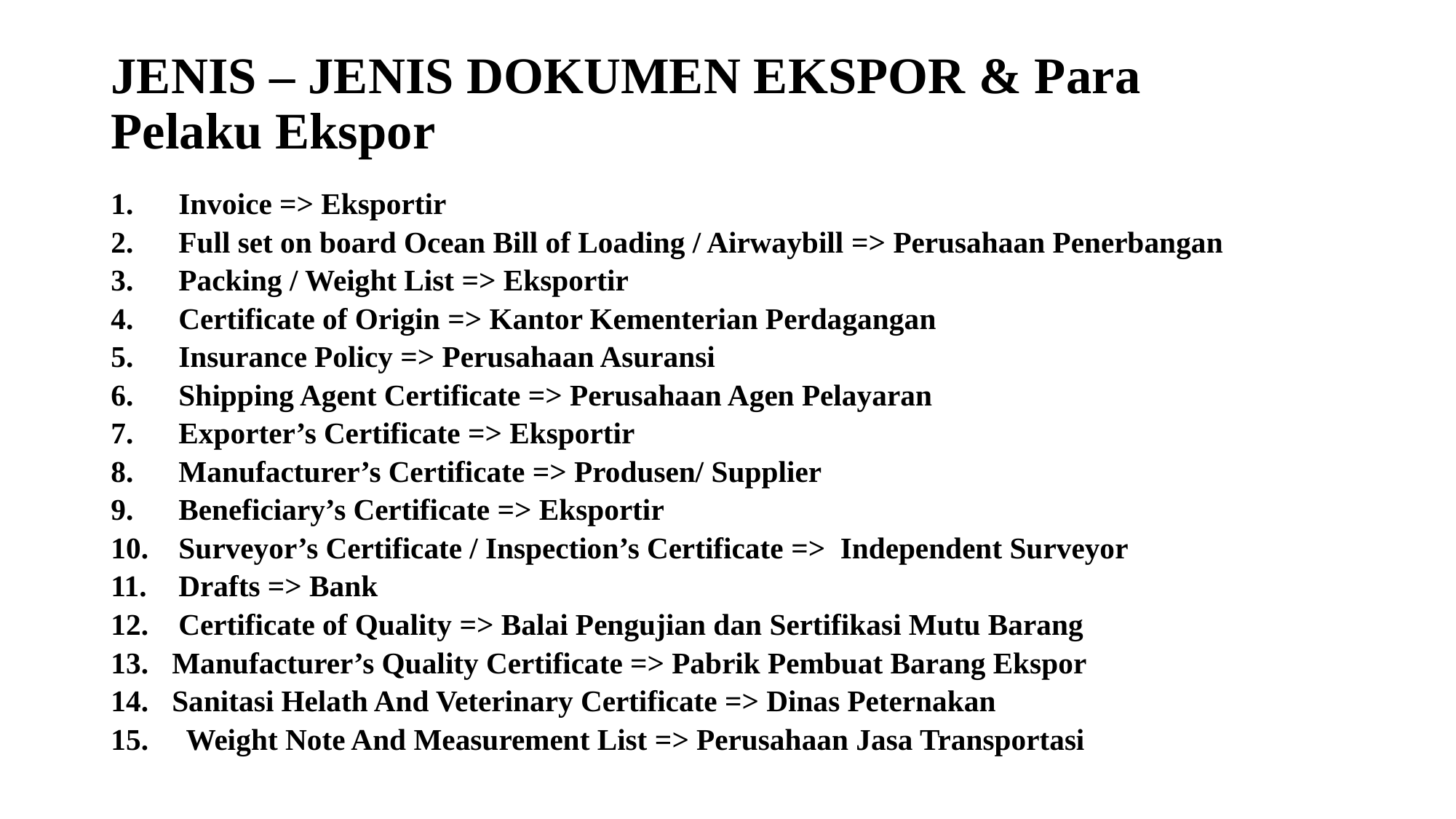

# JENIS – JENIS DOKUMEN EKSPOR & Para Pelaku Ekspor
1.	Invoice => Eksportir
2.	Full set on board Ocean Bill of Loading / Airwaybill => Perusahaan Penerbangan
3.	Packing / Weight List => Eksportir
4.	Certificate of Origin => Kantor Kementerian Perdagangan
5.	Insurance Policy => Perusahaan Asuransi
6.	Shipping Agent Certificate => Perusahaan Agen Pelayaran
7.	Exporter’s Certificate => Eksportir
8.	Manufacturer’s Certificate => Produsen/ Supplier
9.	Beneficiary’s Certificate => Eksportir
10.	Surveyor’s Certificate / Inspection’s Certificate =>  Independent Surveyor
11.	Drafts => Bank
12.	Certificate of Quality => Balai Pengujian dan Sertifikasi Mutu Barang
Manufacturer’s Quality Certificate => Pabrik Pembuat Barang Ekspor
Sanitasi Helath And Veterinary Certificate => Dinas Peternakan
15.	 Weight Note And Measurement List => Perusahaan Jasa Transportasi